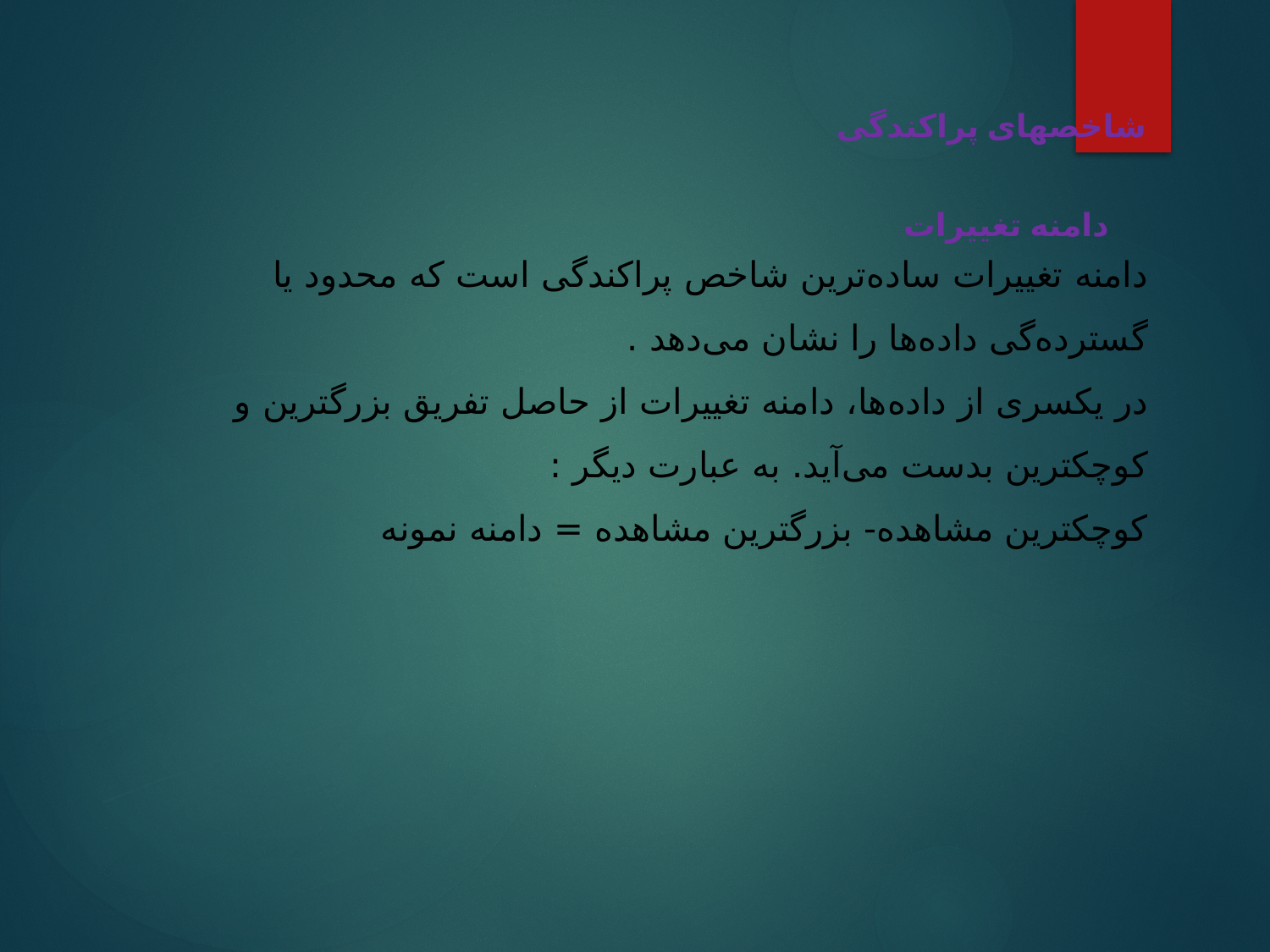

شاخصهای پراکندگی
دامنه تغییرات
دامنه تغییرات ساده‌ترین شاخص پراکندگی است که محدود یا گسترده‌گی داده‌ها را نشان می‌دهد .
در یکسری از داده‌ها، دامنه تغییرات از حاصل تفریق بزرگترین و کوچکترین بدست می‌آید. به عبارت دیگر :
کوچکترین مشاهده- بزرگترین مشاهده = دامنه نمونه